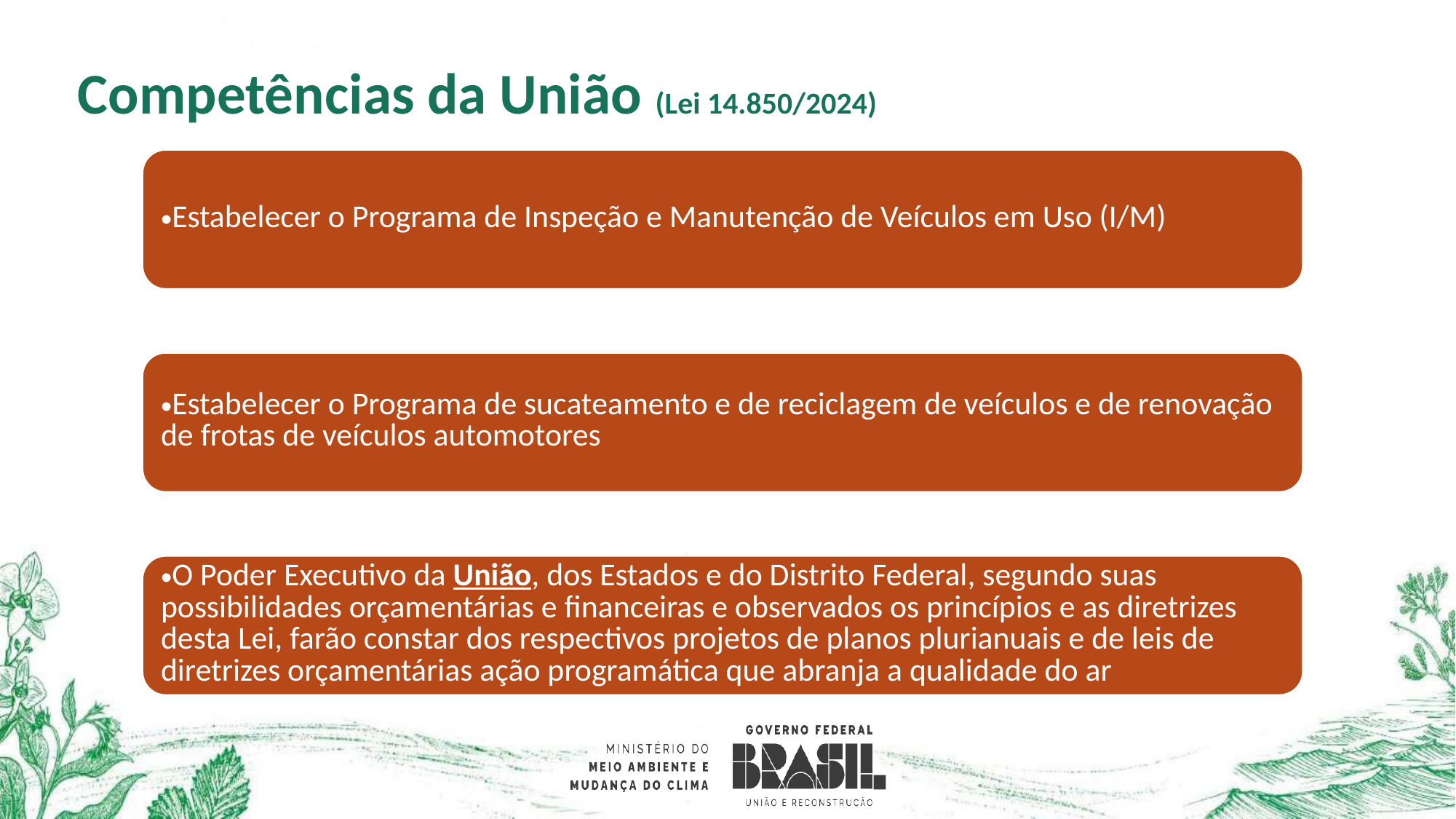

Competências da União (Lei 14.850/2024)
O Poder Executivo da União, dos Estados e do Distrito Federal, segundo suas possibilidades orçamentárias e financeiras e observados os princípios e as diretrizes desta Lei, farão constar dos respectivos projetos de planos plurianuais e de leis de diretrizes orçamentárias ação programática que abranja a qualidade do ar
Estabelecer o Programa de Inspeção e Manutenção de Veículos em Uso (I/M)
Estabelecer o Programa de sucateamento e de reciclagem de veículos e de renovação de frotas de veículos automotores